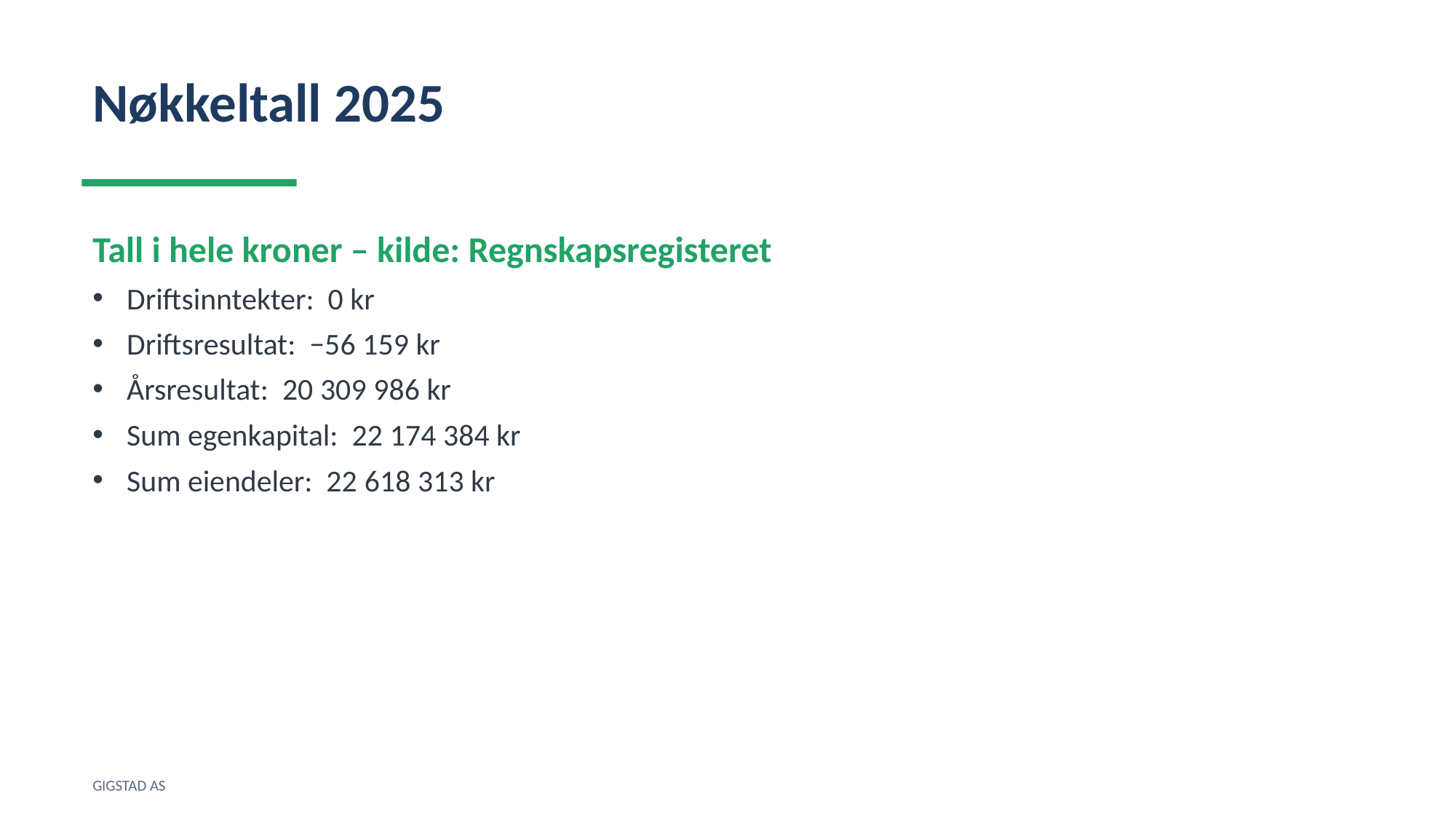

Nøkkeltall 2025

Tall i hele kroner – kilde: Regnskapsregisteret
Driftsinntekter:  0 kr
Driftsresultat:  −56 159 kr
Årsresultat:  20 309 986 kr
Sum egenkapital:  22 174 384 kr
Sum eiendeler:  22 618 313 kr
GIGSTAD AS